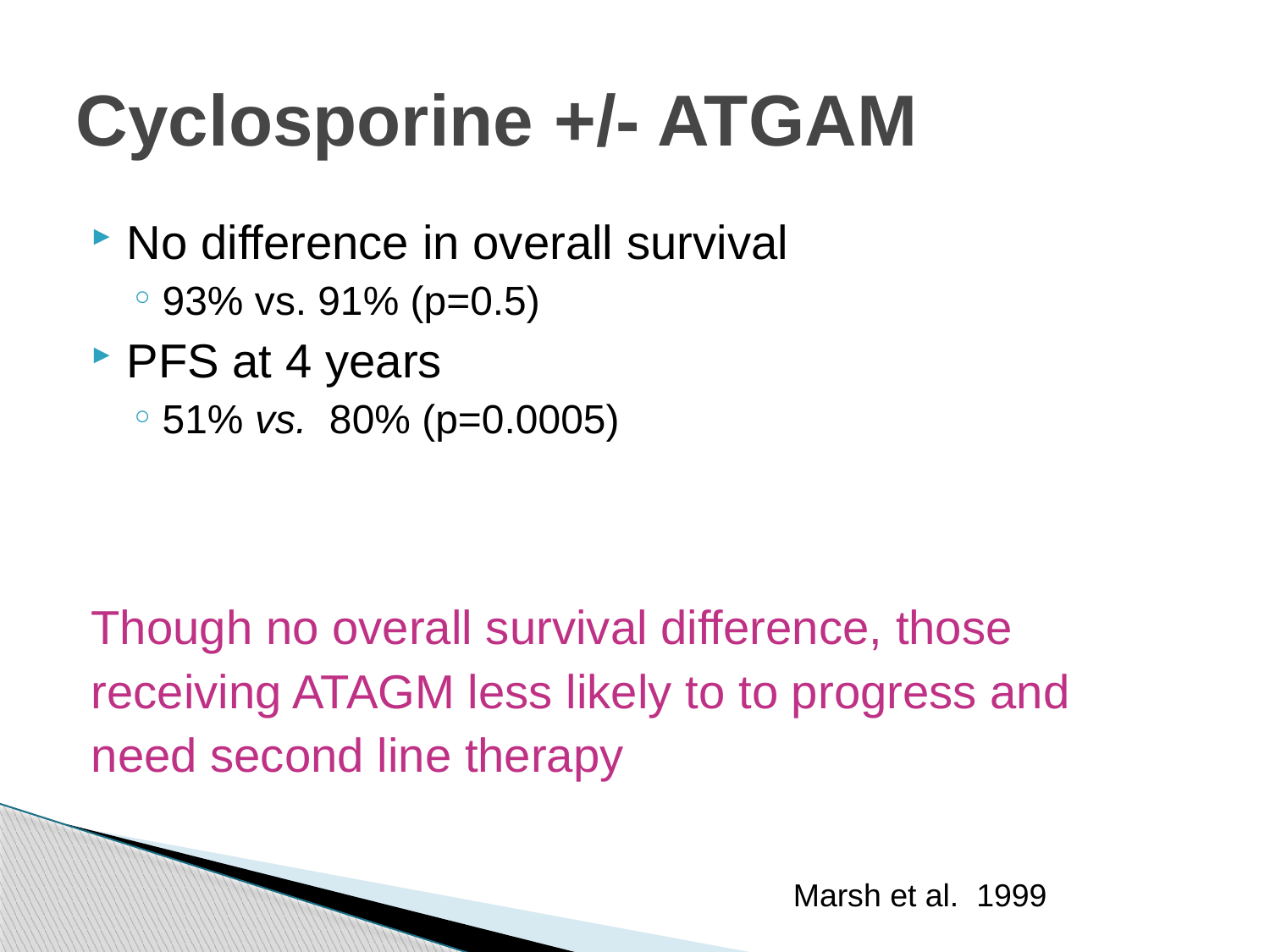

# Cyclosporine +/- ATGAM
No difference in overall survival
93% vs. 91% (p=0.5)
PFS at 4 years
51% vs.  80% (p=0.0005)

Though no overall survival difference, those
receiving ATAGM less likely to to progress and
need second line therapy

Marsh et al.  1999